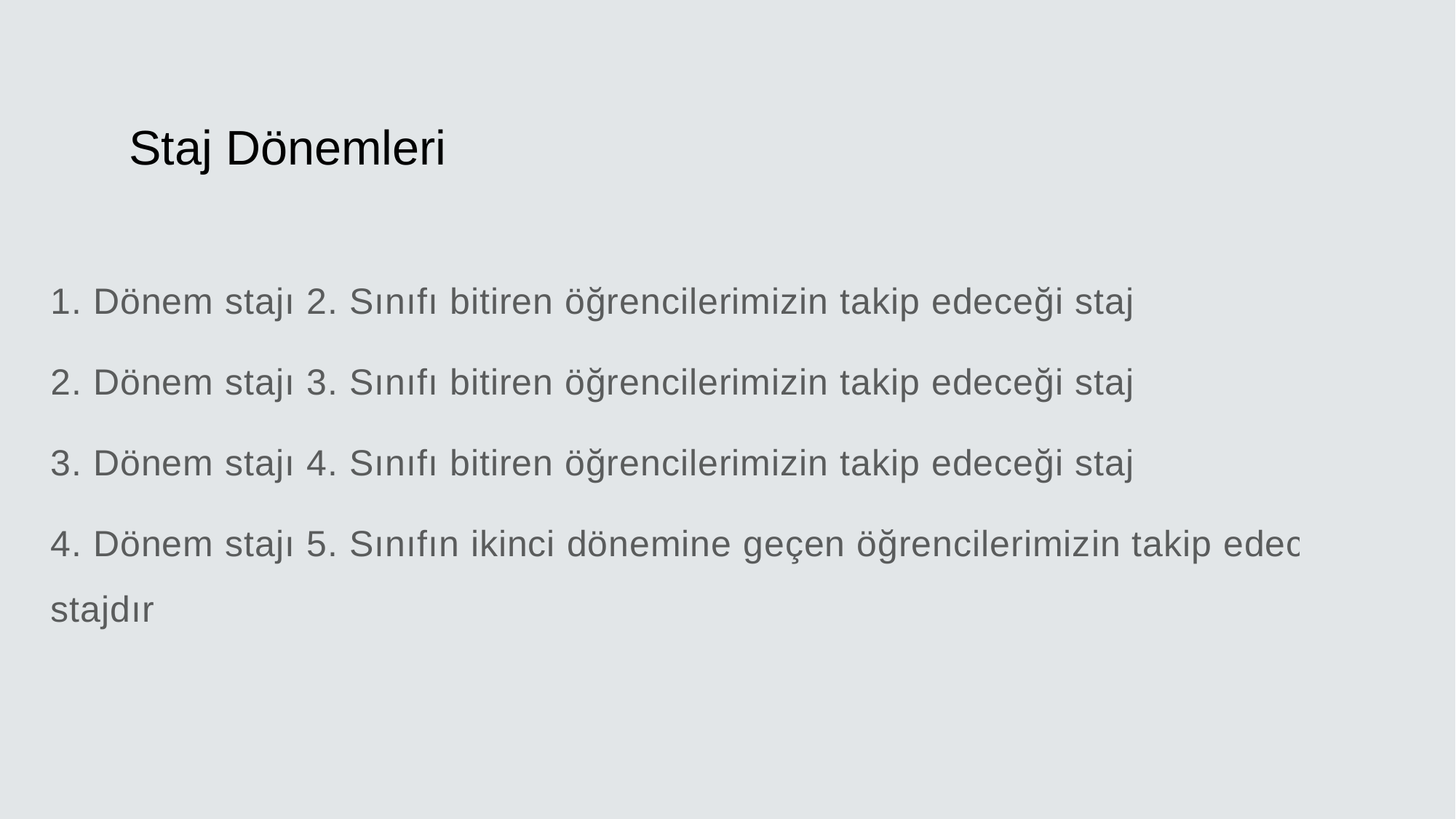

# Staj Dönemleri
1. Dönem stajı 2. Sınıfı bitiren öğrencilerimizin takip edeceği stajdır.
2. Dönem stajı 3. Sınıfı bitiren öğrencilerimizin takip edeceği stajdır.
3. Dönem stajı 4. Sınıfı bitiren öğrencilerimizin takip edeceği stajdır.
4. Dönem stajı 5. Sınıfın ikinci dönemine geçen öğrencilerimizin takip edeceği stajdır.